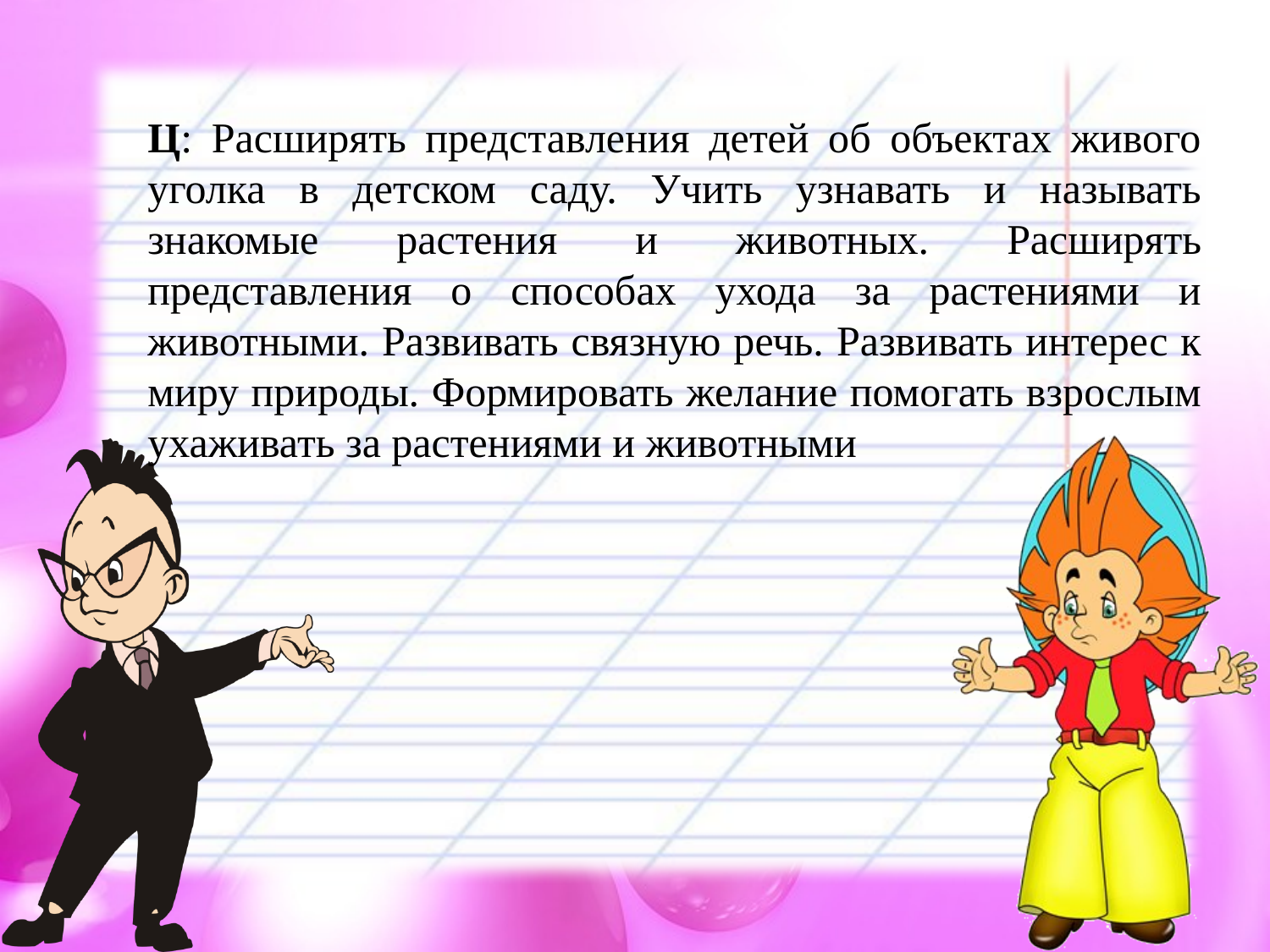

# Ц: Расширять представления детей об объектах живого уголка в детском саду. Учить узнавать и называть знакомые растения и животных. Расширять представления о способах ухода за растениями и животными. Развивать связную речь. Развивать интерес к миру природы. Формировать желание помогать взрослым ухаживать за растениями и животными